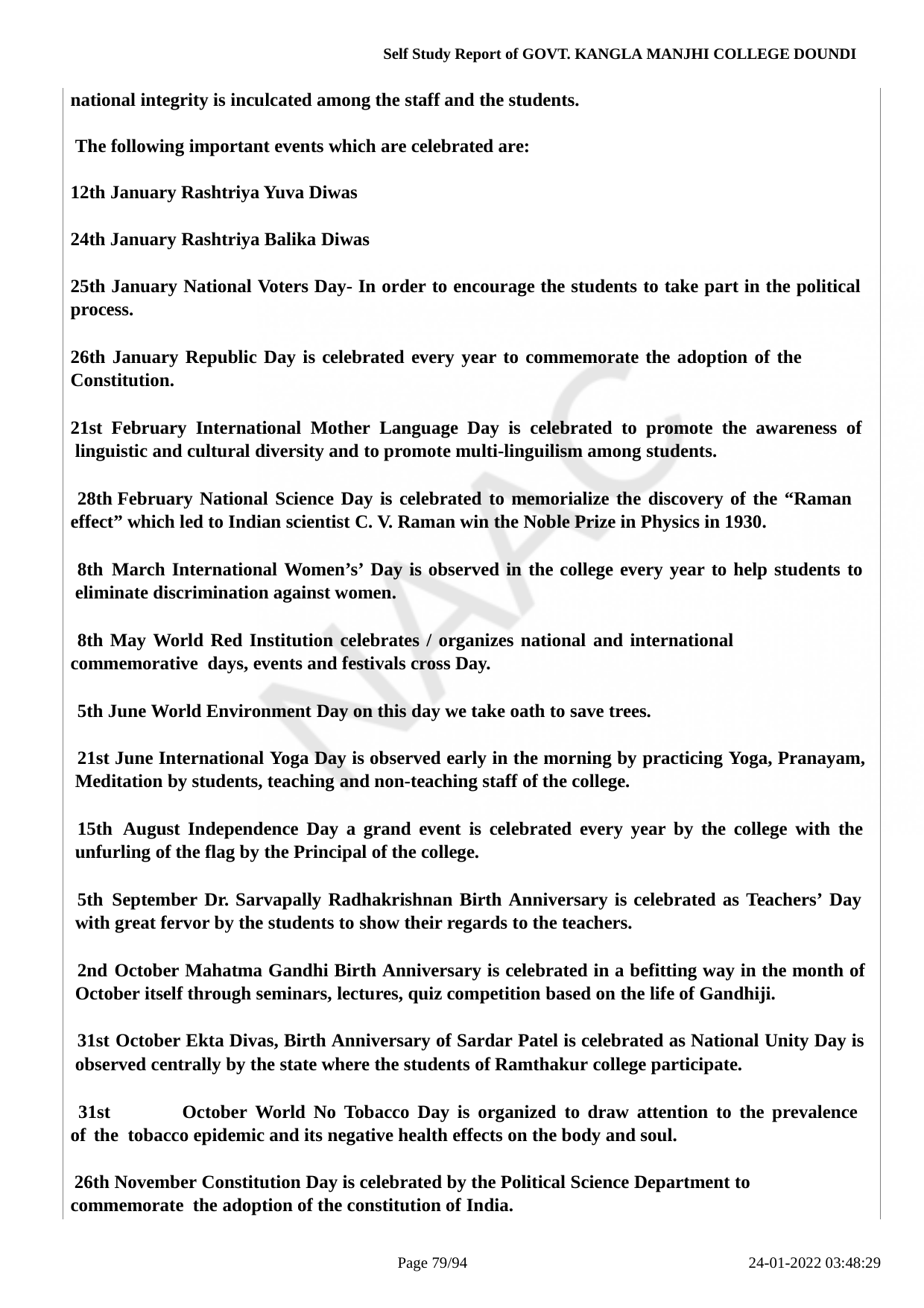

Self Study Report of GOVT. KANGLA MANJHI COLLEGE DOUNDI
national integrity is inculcated among the staff and the students.  The following important events which are celebrated are:
12th January Rashtriya Yuva Diwas  24th January Rashtriya Balika Diwas

25th January National Voters Day- In order to encourage the students to take part in the political  process.

26th January Republic Day is celebrated every year to commemorate the adoption of the  Constitution.

21st February International Mother Language Day is celebrated to promote the awareness of  linguistic and cultural diversity and to promote multi-linguilism among students.

28th February National Science Day is celebrated to memorialize the discovery of the “Raman  effect” which led to Indian scientist C. V. Raman win the Noble Prize in Physics in 1930.

8th March International Women’s’ Day is observed in the college every year to help students to  eliminate discrimination against women.

8th May World Red Institution celebrates / organizes national and international commemorative  days, events and festivals cross Day.

5th June World Environment Day on this day we take oath to save trees.

21st June International Yoga Day is observed early in the morning by practicing Yoga, Pranayam,  Meditation by students, teaching and non-teaching staff of the college.

15th	August Independence Day a grand event is celebrated every year by the college with the  unfurling of the flag by the Principal of the college.

5th September Dr. Sarvapally Radhakrishnan Birth Anniversary is celebrated as Teachers’ Day  with great fervor by the students to show their regards to the teachers.

2nd October Mahatma Gandhi Birth Anniversary is celebrated in a befitting way in the month of  October itself through seminars, lectures, quiz competition based on the life of Gandhiji.

31st October Ekta Divas, Birth Anniversary of Sardar Patel is celebrated as National Unity Day is  observed centrally by the state where the students of Ramthakur college participate.

31st	October World No Tobacco Day is organized to draw attention to the prevalence of the  tobacco epidemic and its negative health effects on the body and soul.

26th November Constitution Day is celebrated by the Political Science Department to commemorate  the adoption of the constitution of India.

Page 79/94
24-01-2022 03:48:29